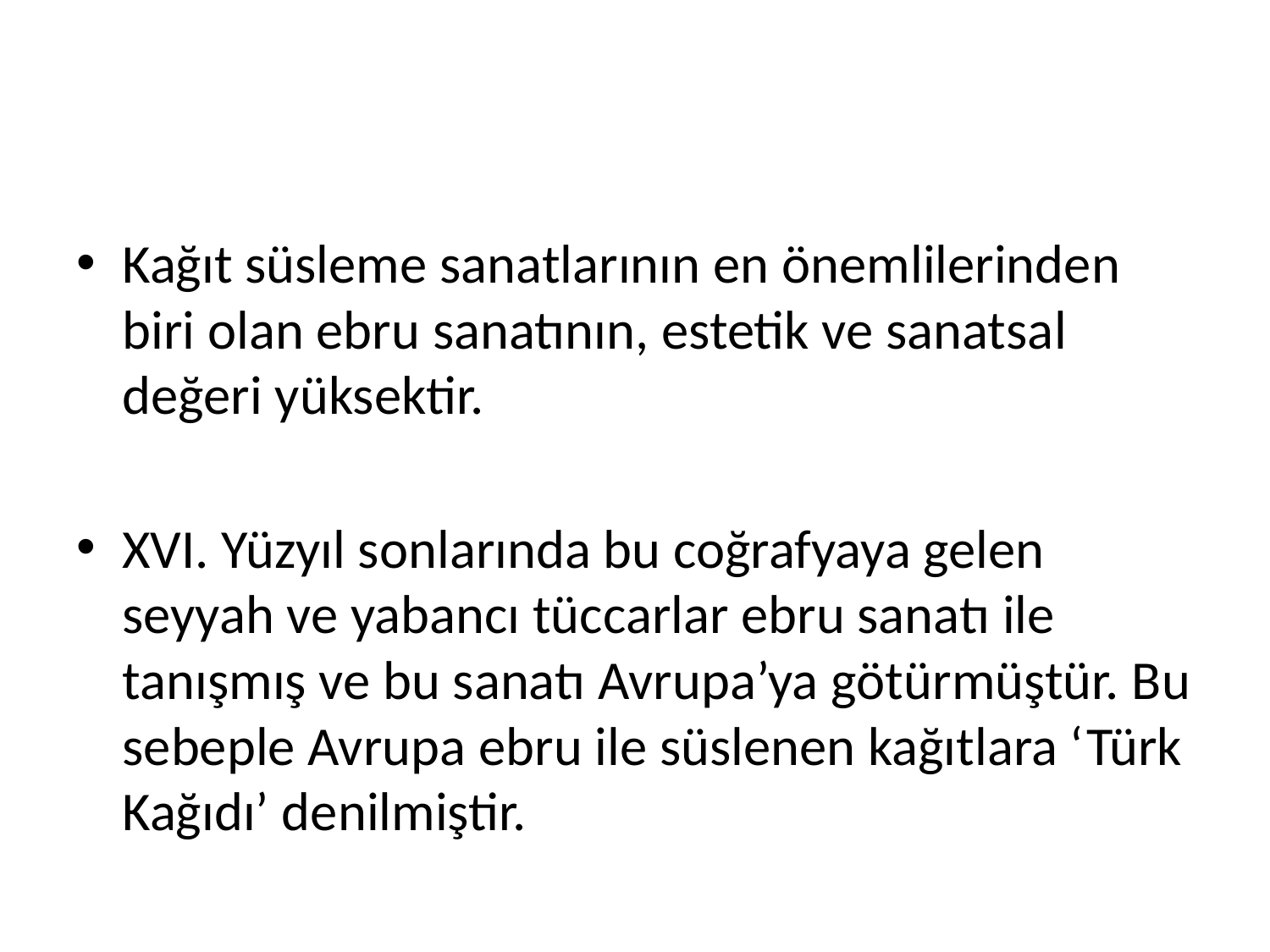

#
Kağıt süsleme sanatlarının en önemlilerinden biri olan ebru sanatının, estetik ve sanatsal değeri yüksektir.

XVI. Yüzyıl sonlarında bu coğrafyaya gelen seyyah ve yabancı tüccarlar ebru sanatı ile tanışmış ve bu sanatı Avrupa’ya götürmüştür. Bu sebeple Avrupa ebru ile süslenen kağıtlara ‘Türk Kağıdı’ denilmiştir.